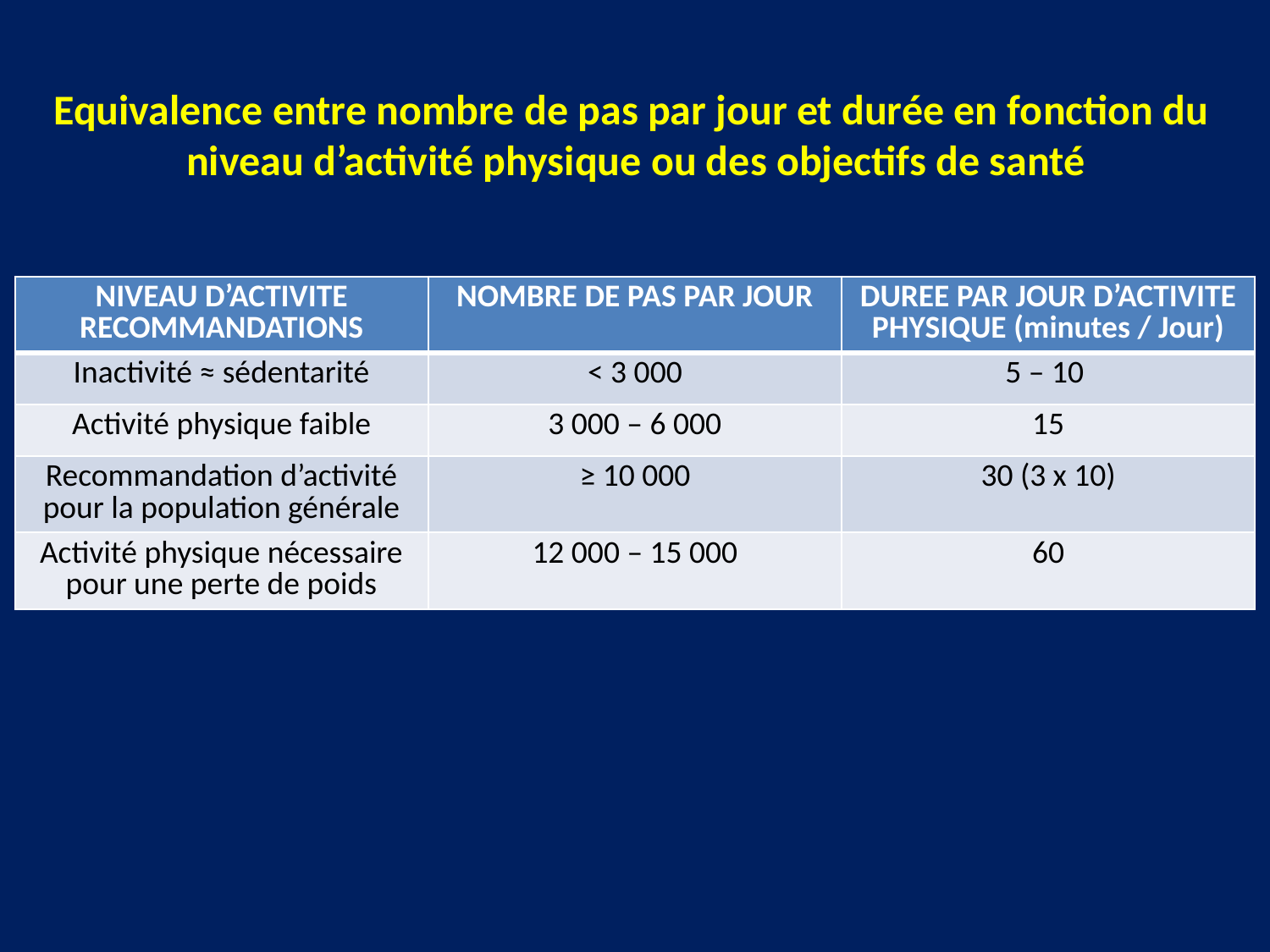

Equivalence entre nombre de pas par jour et durée en fonction du
niveau d’activité physique ou des objectifs de santé
| NIVEAU D’ACTIVITE RECOMMANDATIONS | NOMBRE DE PAS PAR JOUR | DUREE PAR JOUR D’ACTIVITE PHYSIQUE (minutes / Jour) |
| --- | --- | --- |
| Inactivité ≈ sédentarité | < 3 000 | 5 – 10 |
| Activité physique faible | 3 000 – 6 000 | 15 |
| Recommandation d’activité pour la population générale | ≥ 10 000 | 30 (3 x 10) |
| Activité physique nécessaire pour une perte de poids | 12 000 – 15 000 | 60 |